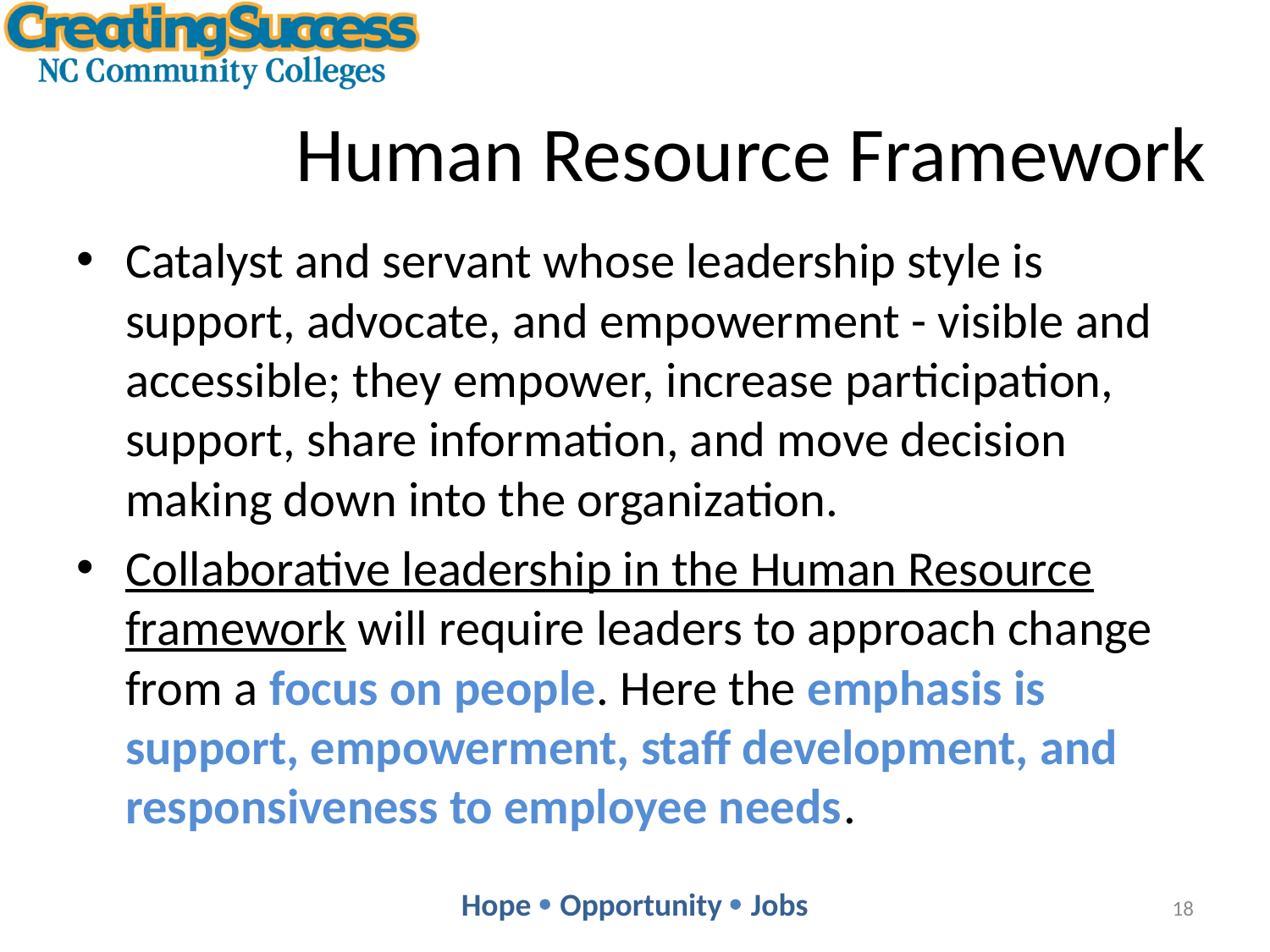

# Human Resource Framework
Catalyst and servant whose leadership style is support, advocate, and empowerment - visible and accessible; they empower, increase participation, support, share information, and move decision making down into the organization.
Collaborative leadership in the Human Resource framework will require leaders to approach change from a focus on people. Here the emphasis is support, empowerment, staff development, and responsiveness to employee needs.

18